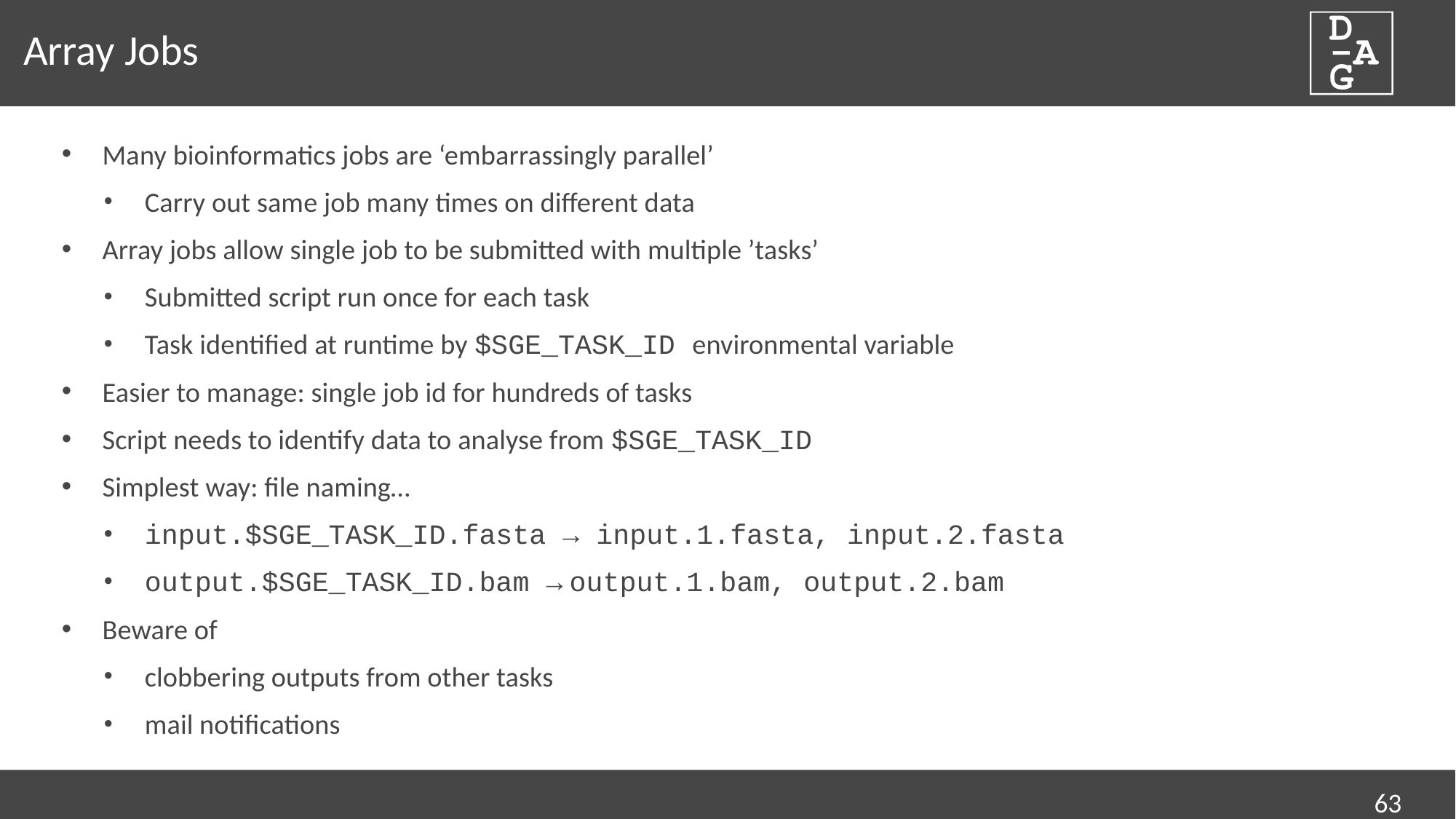

# Array Jobs
Many bioinformatics jobs are ‘embarrassingly parallel’
Carry out same job many times on different data
Array jobs allow single job to be submitted with multiple ’tasks’
Submitted script run once for each task
Task identified at runtime by $SGE_TASK_ID environmental variable
Easier to manage: single job id for hundreds of tasks
Script needs to identify data to analyse from $SGE_TASK_ID
Simplest way: file naming…
input.$SGE_TASK_ID.fasta → input.1.fasta, input.2.fasta
output.$SGE_TASK_ID.bam → output.1.bam, output.2.bam
Beware of
clobbering outputs from other tasks
mail notifications

63